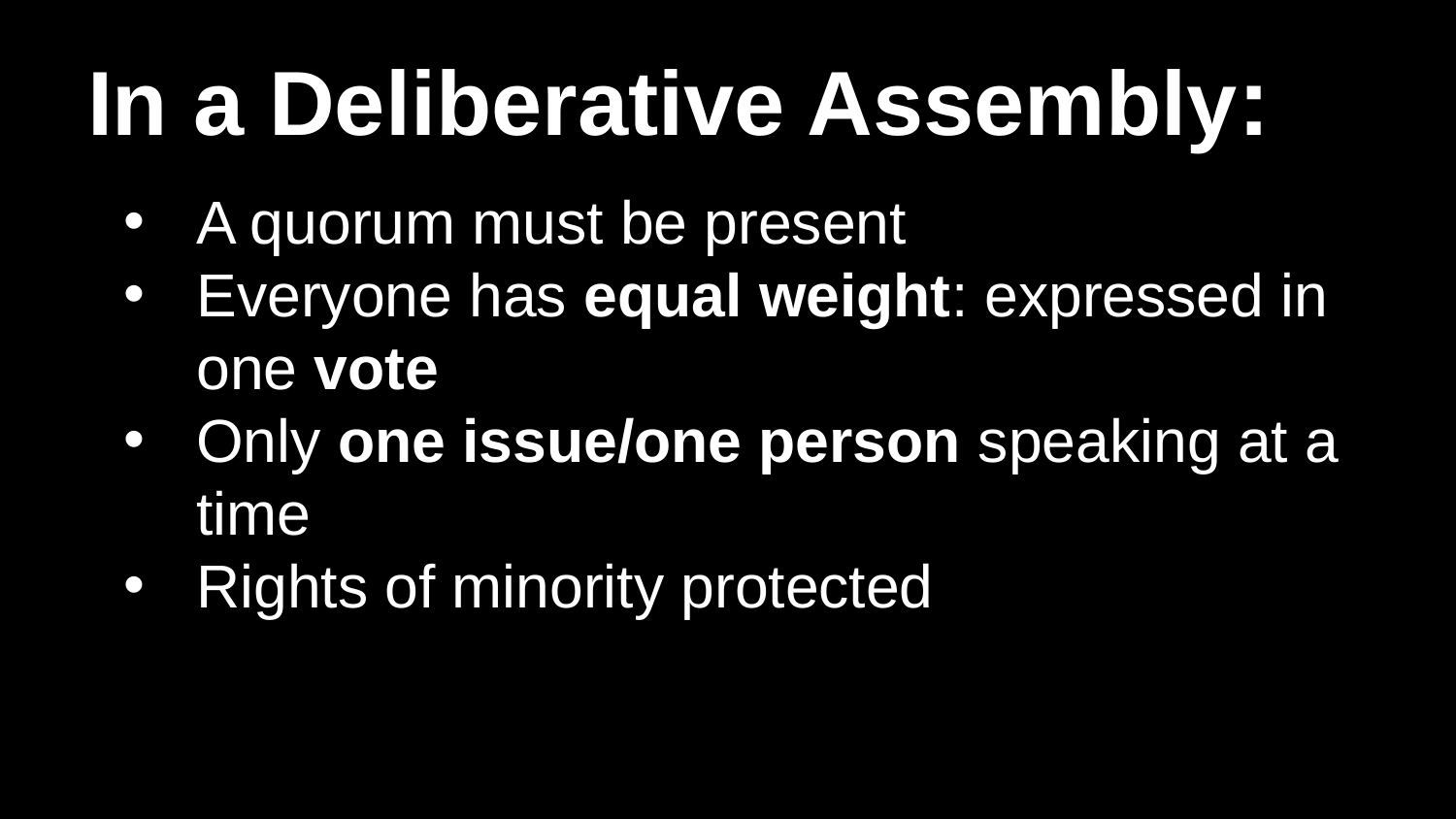

# In a Deliberative Assembly:
A quorum must be present
Everyone has equal weight: expressed in one vote
Only one issue/one person speaking at a time
Rights of minority protected